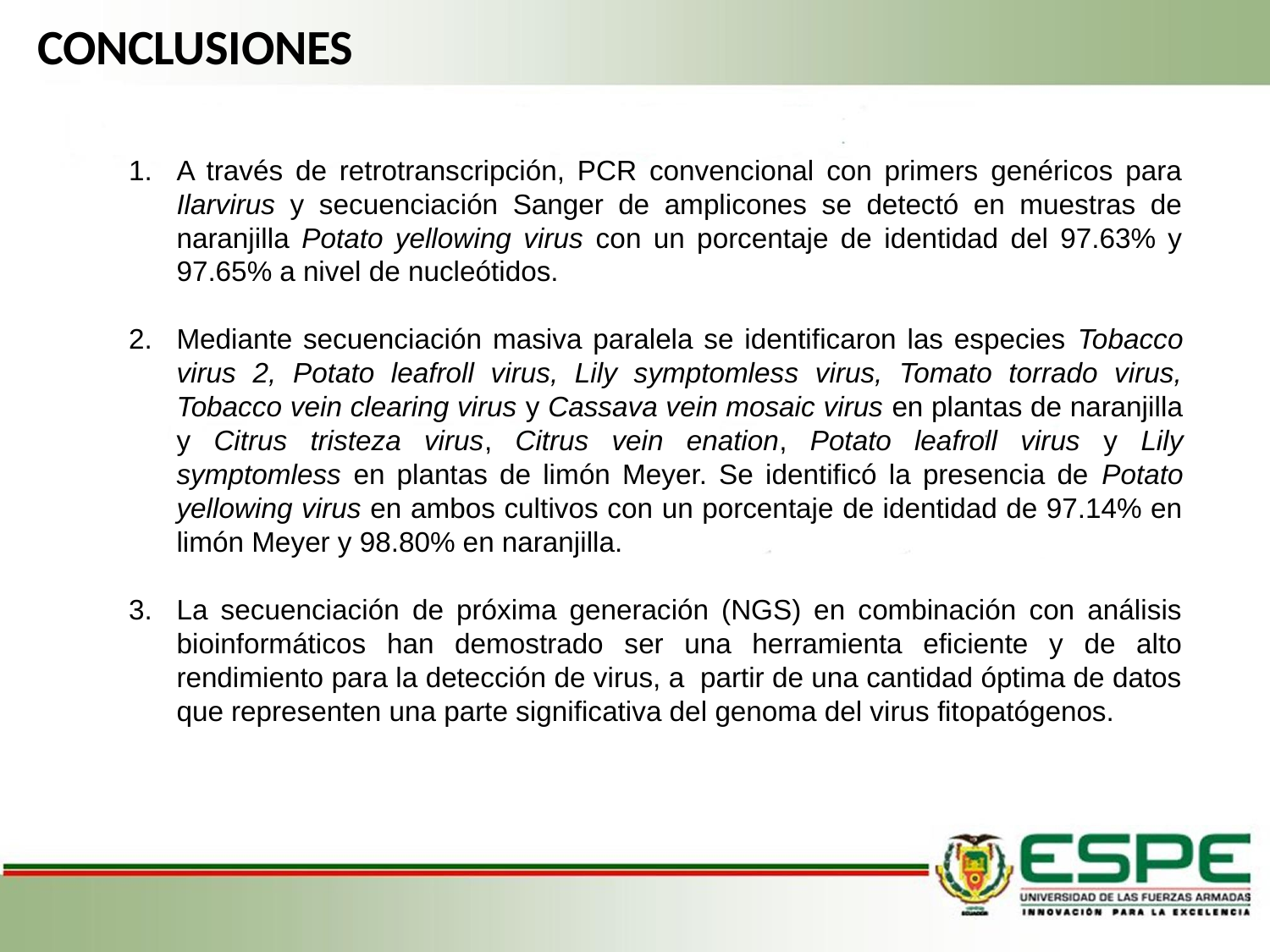

# CONCLUSIONES
A través de retrotranscripción, PCR convencional con primers genéricos para Ilarvirus y secuenciación Sanger de amplicones se detectó en muestras de naranjilla Potato yellowing virus con un porcentaje de identidad del 97.63% y 97.65% a nivel de nucleótidos.

Mediante secuenciación masiva paralela se identificaron las especies Tobacco virus 2, Potato leafroll virus, Lily symptomless virus, Tomato torrado virus, Tobacco vein clearing virus y Cassava vein mosaic virus en plantas de naranjilla y Citrus tristeza virus, Citrus vein enation, Potato leafroll virus y Lily symptomless en plantas de limón Meyer. Se identificó la presencia de Potato yellowing virus en ambos cultivos con un porcentaje de identidad de 97.14% en limón Meyer y 98.80% en naranjilla.

La secuenciación de próxima generación (NGS) en combinación con análisis bioinformáticos han demostrado ser una herramienta eficiente y de alto rendimiento para la detección de virus, a  partir de una cantidad óptima de datos que representen una parte significativa del genoma del virus fitopatógenos.